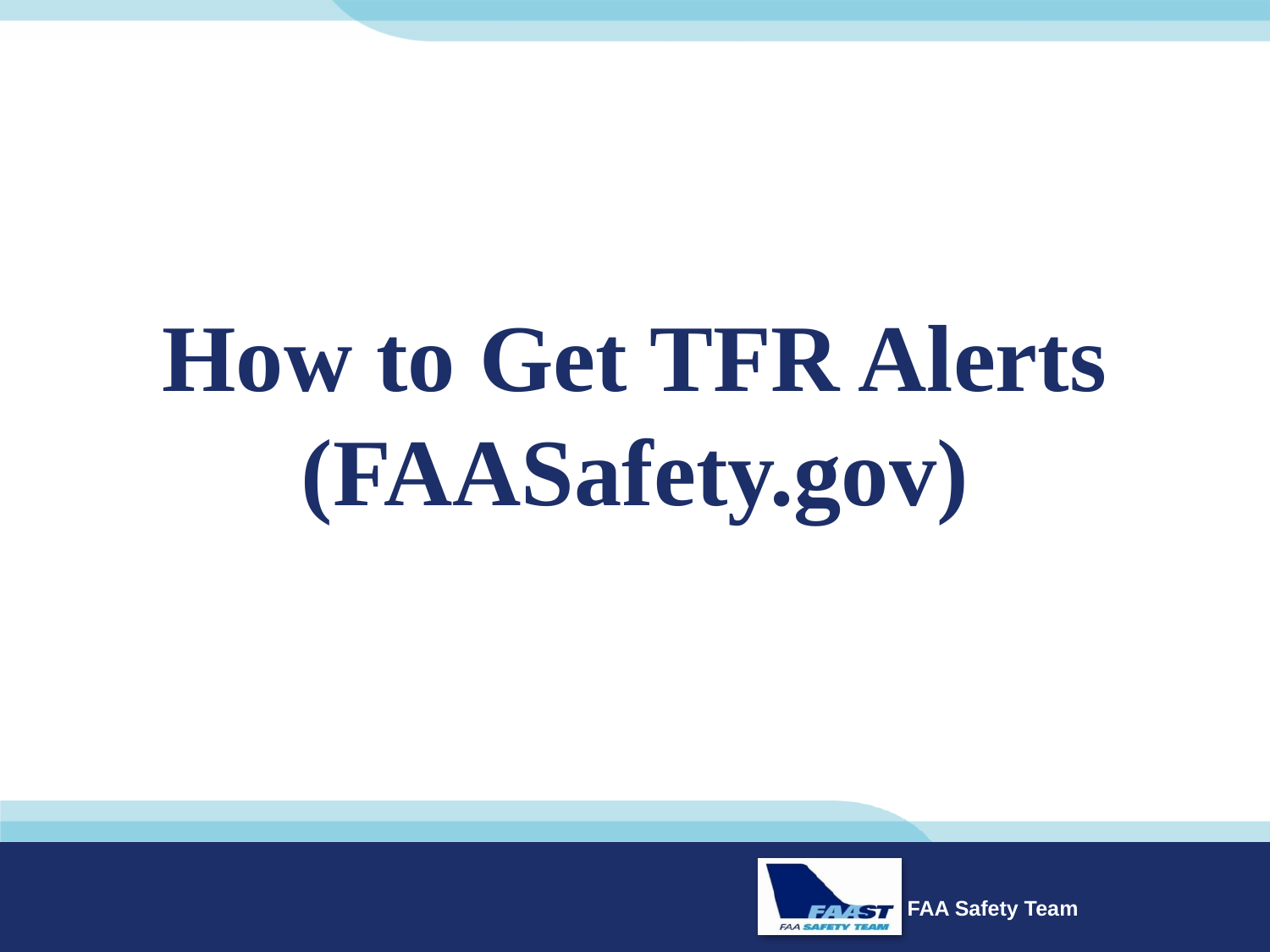

# How to Get TFR Alerts (FAASafety.gov)